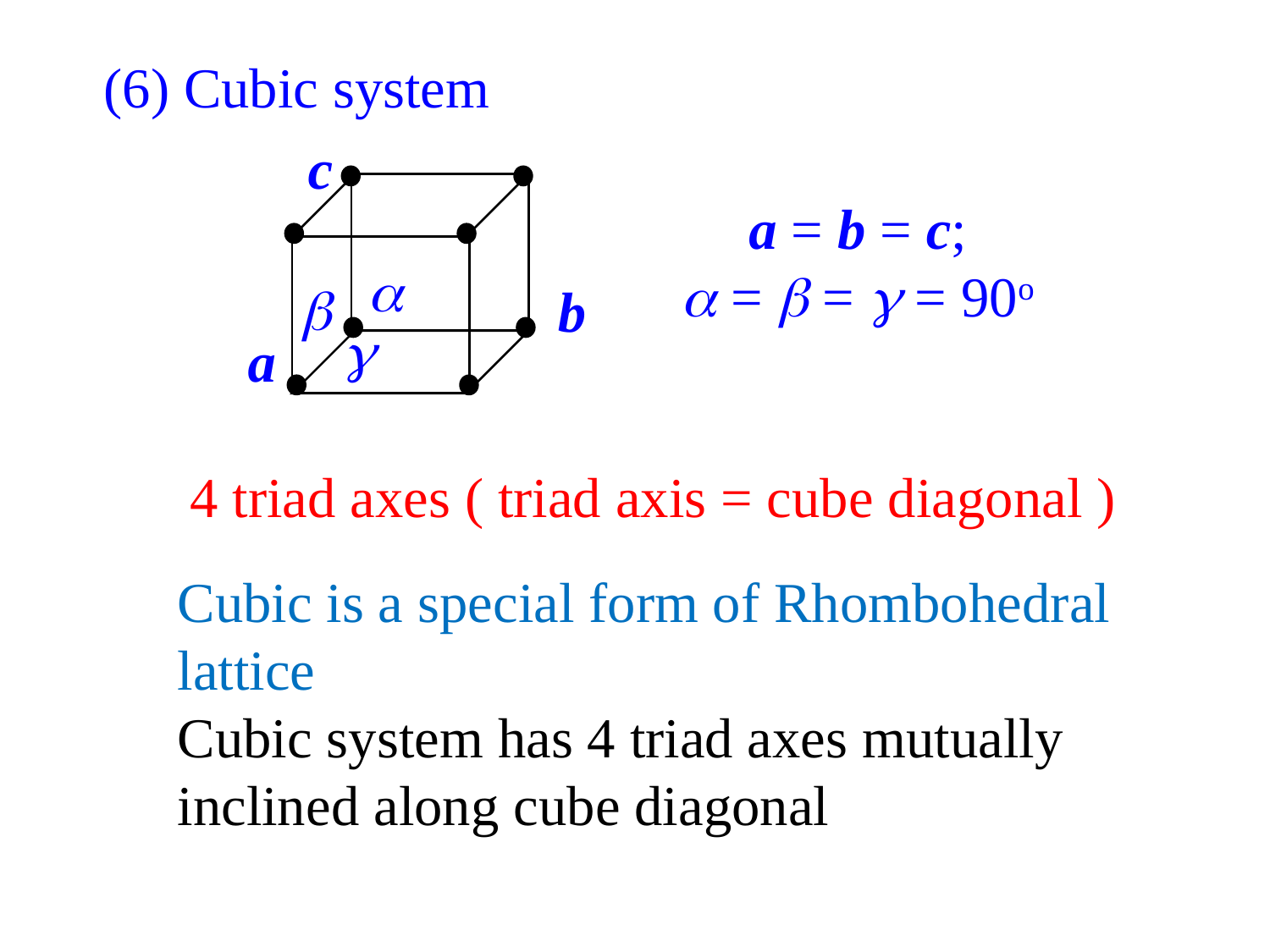

(6) Cubic system
c

a = b = c;
α = β = γ = 90o
α
β
b
γ
a
4 triad axes ( triad axis = cube diagonal )
Cubic is a special form of Rhombohedral lattice
Cubic system has 4 triad axes mutually inclined along cube diagonal